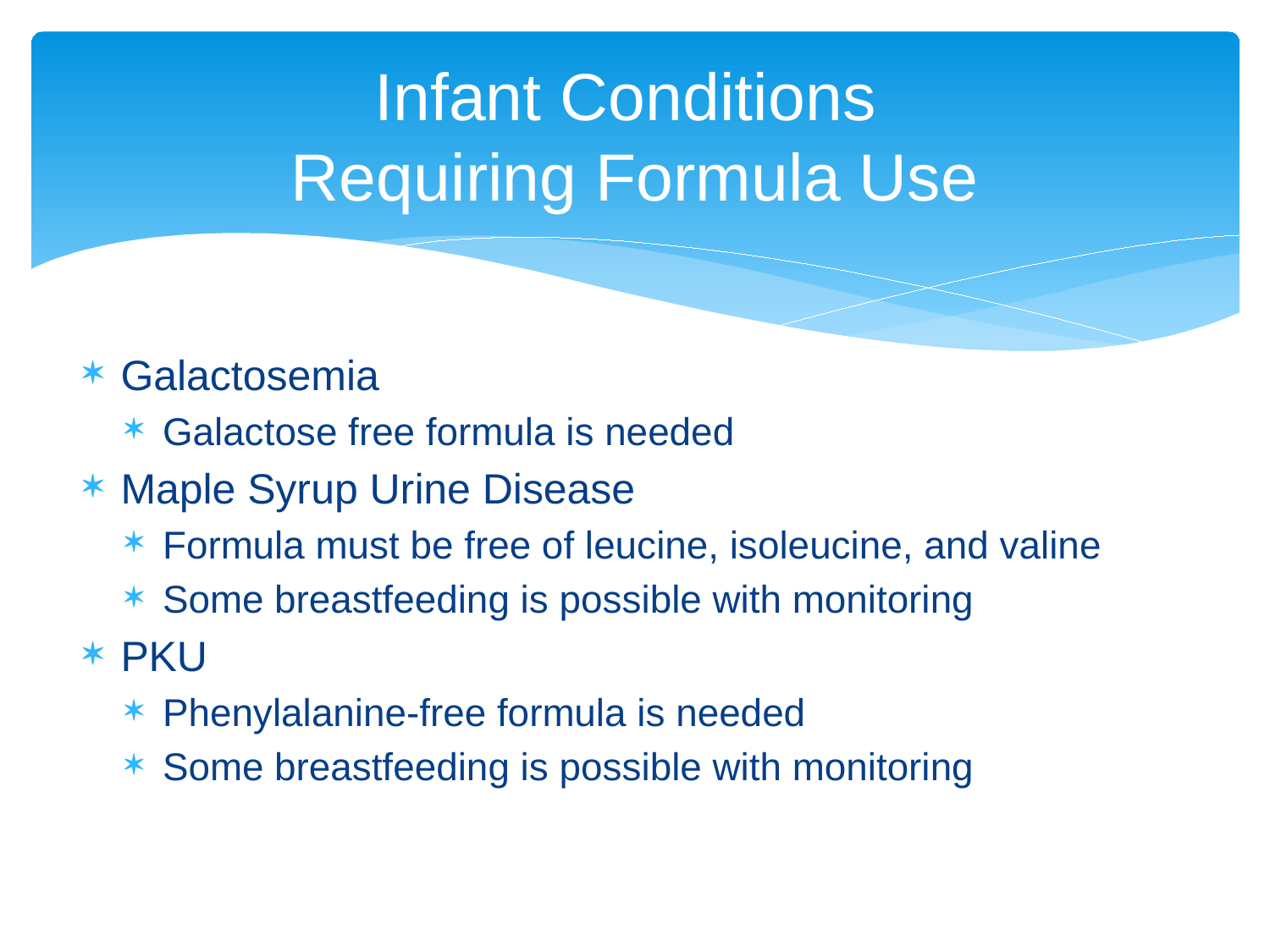

# Infant Conditions Requiring Formula Use
Galactosemia
Galactose free formula is needed
Maple Syrup Urine Disease
Formula must be free of leucine, isoleucine, and valine
Some breastfeeding is possible with monitoring
PKU
Phenylalanine-free formula is needed
Some breastfeeding is possible with monitoring